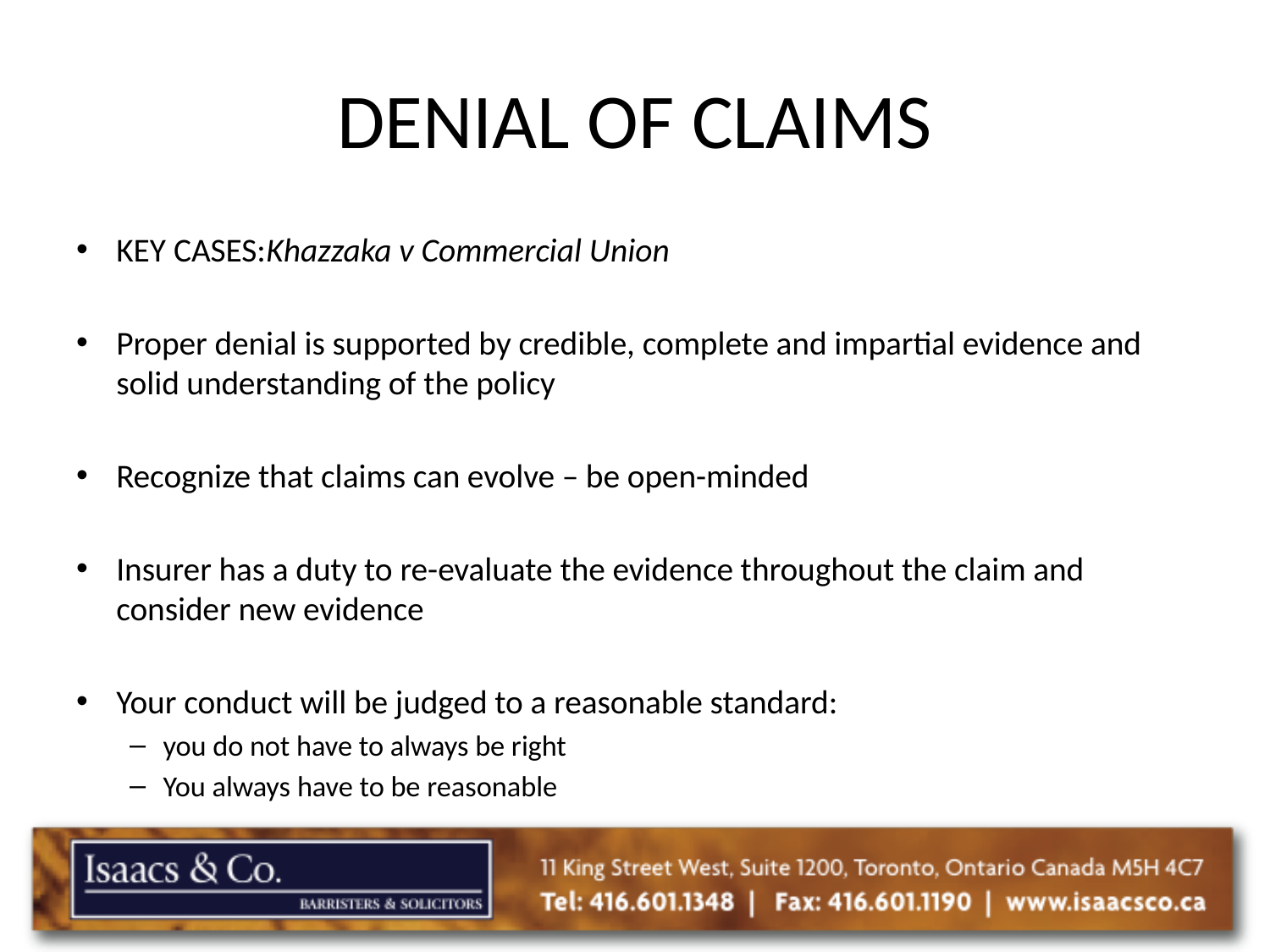

# DENIAL OF CLAIMS
KEY CASES:	Khazzaka v Commercial Union

Proper denial is supported by credible, complete and impartial evidence and solid understanding of the policy

Recognize that claims can evolve – be open-minded

Insurer has a duty to re-evaluate the evidence throughout the claim and consider new evidence

Your conduct will be judged to a reasonable standard:
you do not have to always be right
You always have to be reasonable